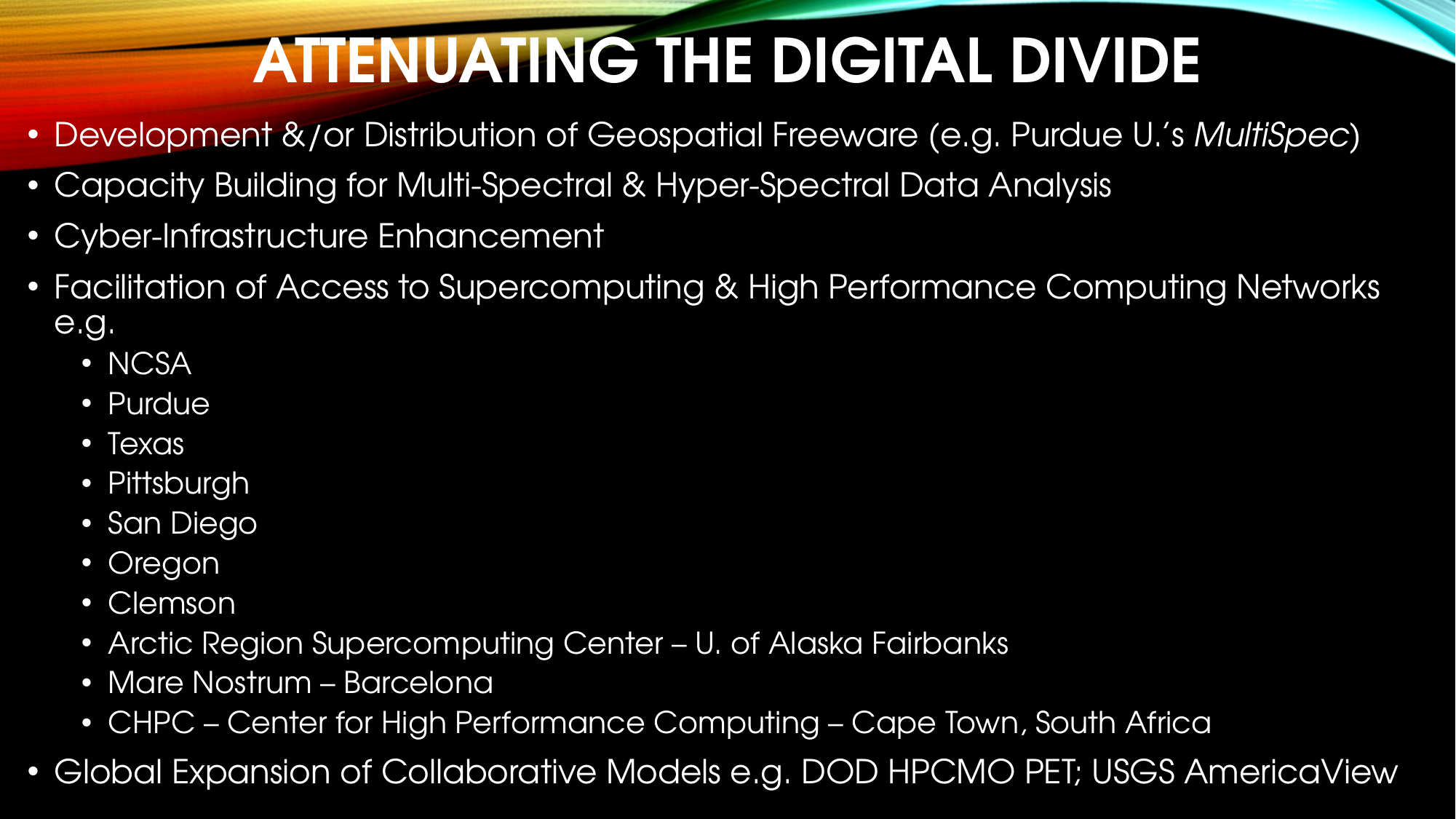

# Attenuating the Digital Divide
Development &/or Distribution of Geospatial Freeware (e.g. Purdue U.’s MultiSpec)
Capacity Building for Multi-Spectral & Hyper-Spectral Data Analysis
Cyber-Infrastructure Enhancement
Facilitation of Access to Supercomputing & High Performance Computing Networks e.g.
NCSA
Purdue
Texas
Pittsburgh
San Diego
Oregon
Clemson
Arctic Region Supercomputing Center – U. of Alaska Fairbanks
Mare Nostrum – Barcelona
CHPC – Center for High Performance Computing – Cape Town, South Africa
Global Expansion of Collaborative Models e.g. DOD HPCMO PET; USGS AmericaView